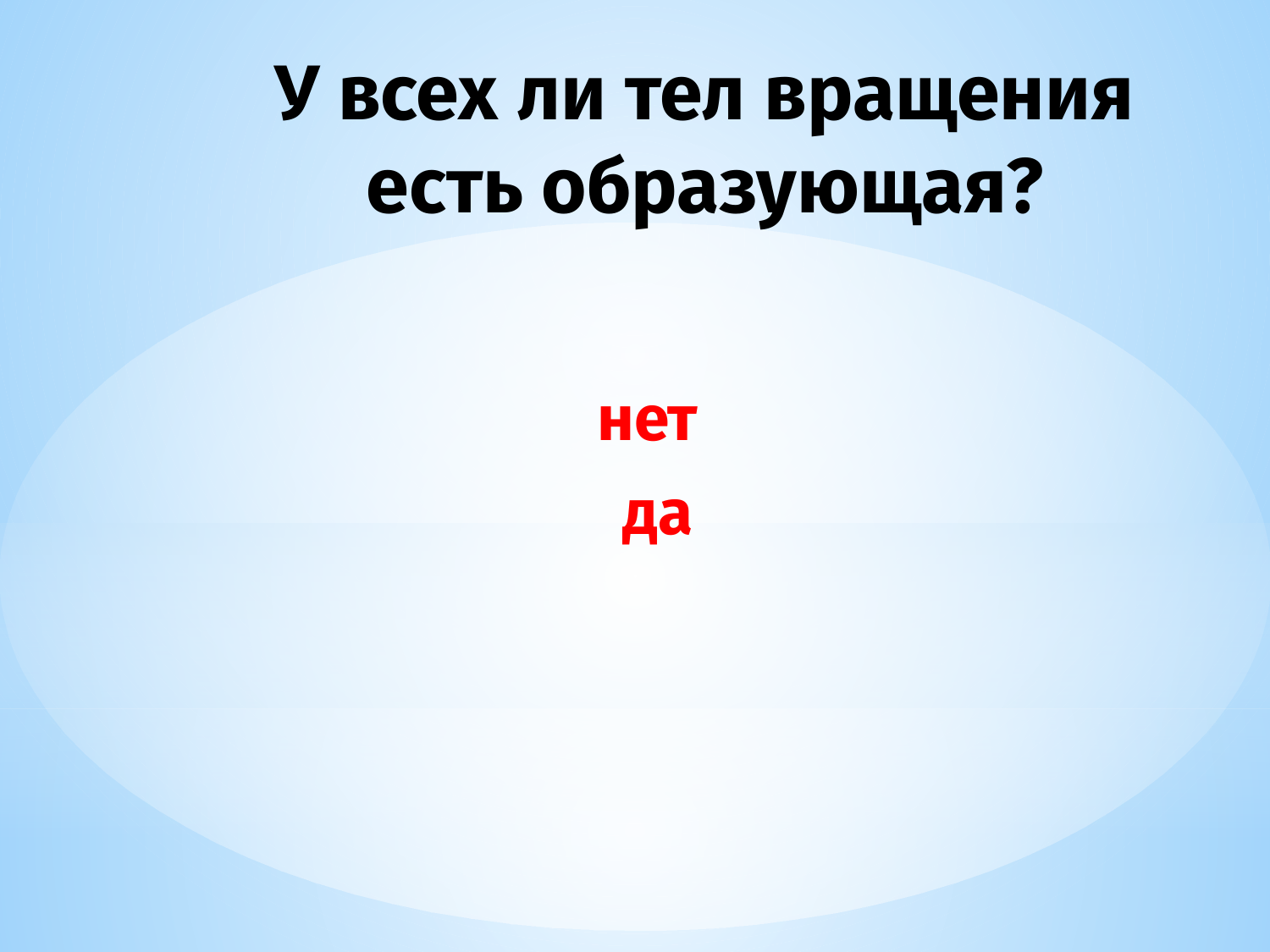

# У всех ли тел вращения есть образующая?

 нет
  да